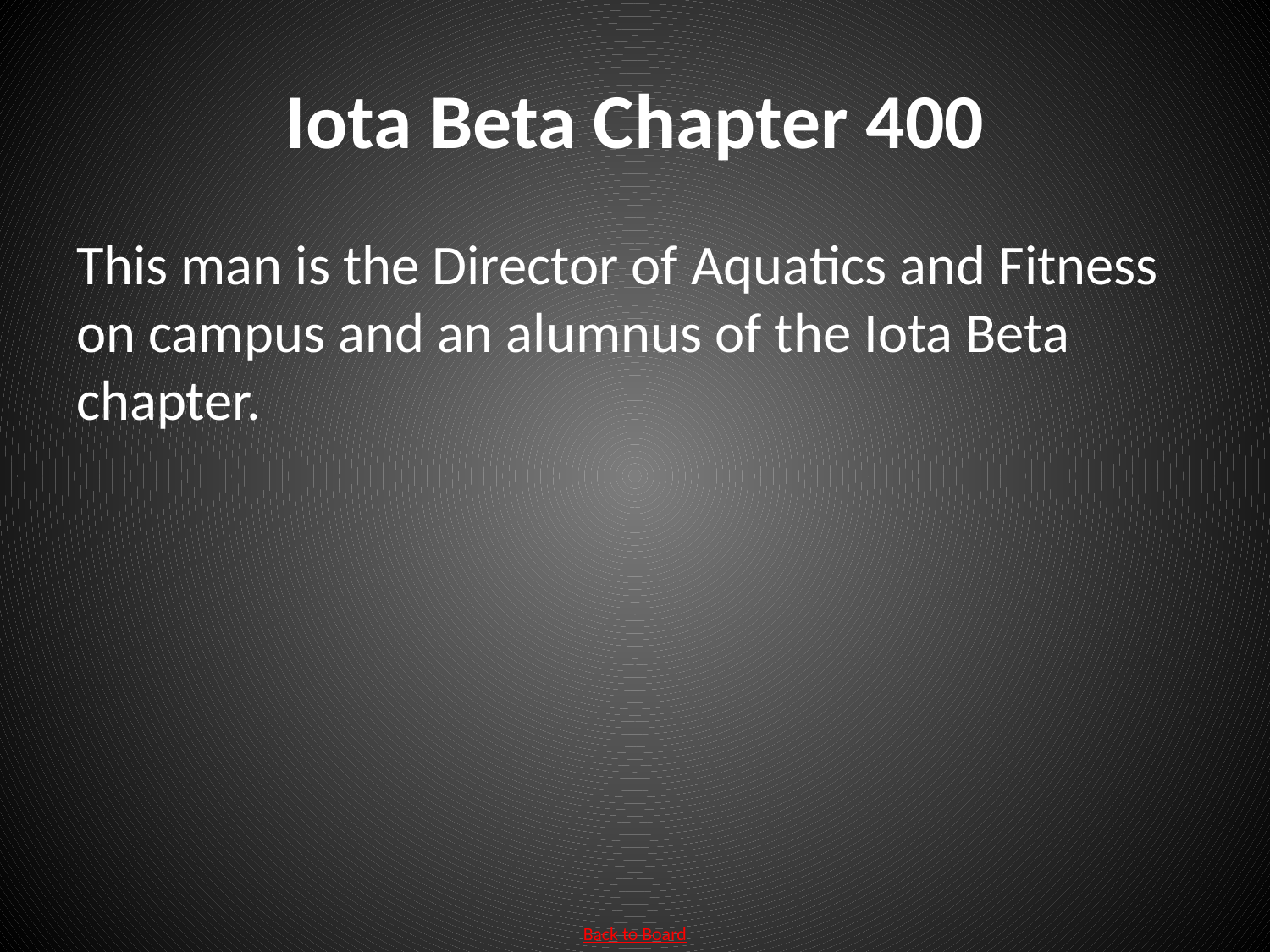

# Iota Beta Chapter 400
This man is the Director of Aquatics and Fitness on campus and an alumnus of the Iota Beta chapter.

Back to Board